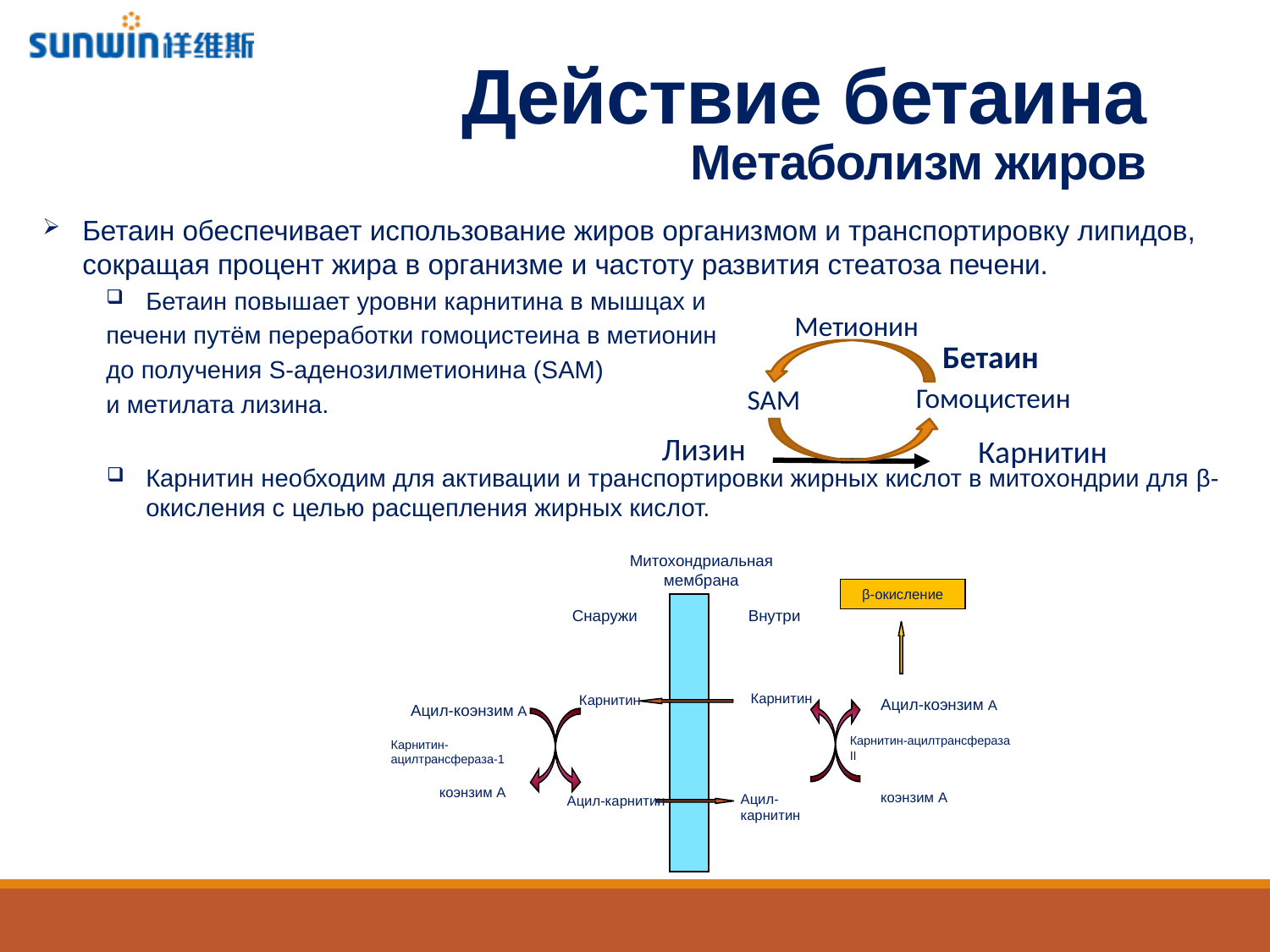

Действие бетаина
Метаболизм жиров
Бетаин обеспечивает использование жиров организмом и транспортировку липидов, сокращая процент жира в организме и частоту развития стеатоза печени.
Бетаин повышает уровни карнитина в мышцах и
печени путём переработки гомоцистеина в метионин
до получения S-аденозилметионина (SAM)
и метилата лизина.

Карнитин необходим для активации и транспортировки жирных кислот в митохондрии для β-окисления с целью расщепления жирных кислот.
Метионин
Бетаин

Гомоцистеин
SAM

Лизин
Карнитин
Митохондриальная мембрана
β-окисление

Снаружи
Внутри
Карнитин
Ацил-коэнзим A
Карнитин
Ацил-коэнзим A

Карнитин-ацилтрансфераза II
Карнитин-ацилтрансфераза-1
коэнзим A

коэнзим A
Ацил-карнитин
 Ацил-карнитин